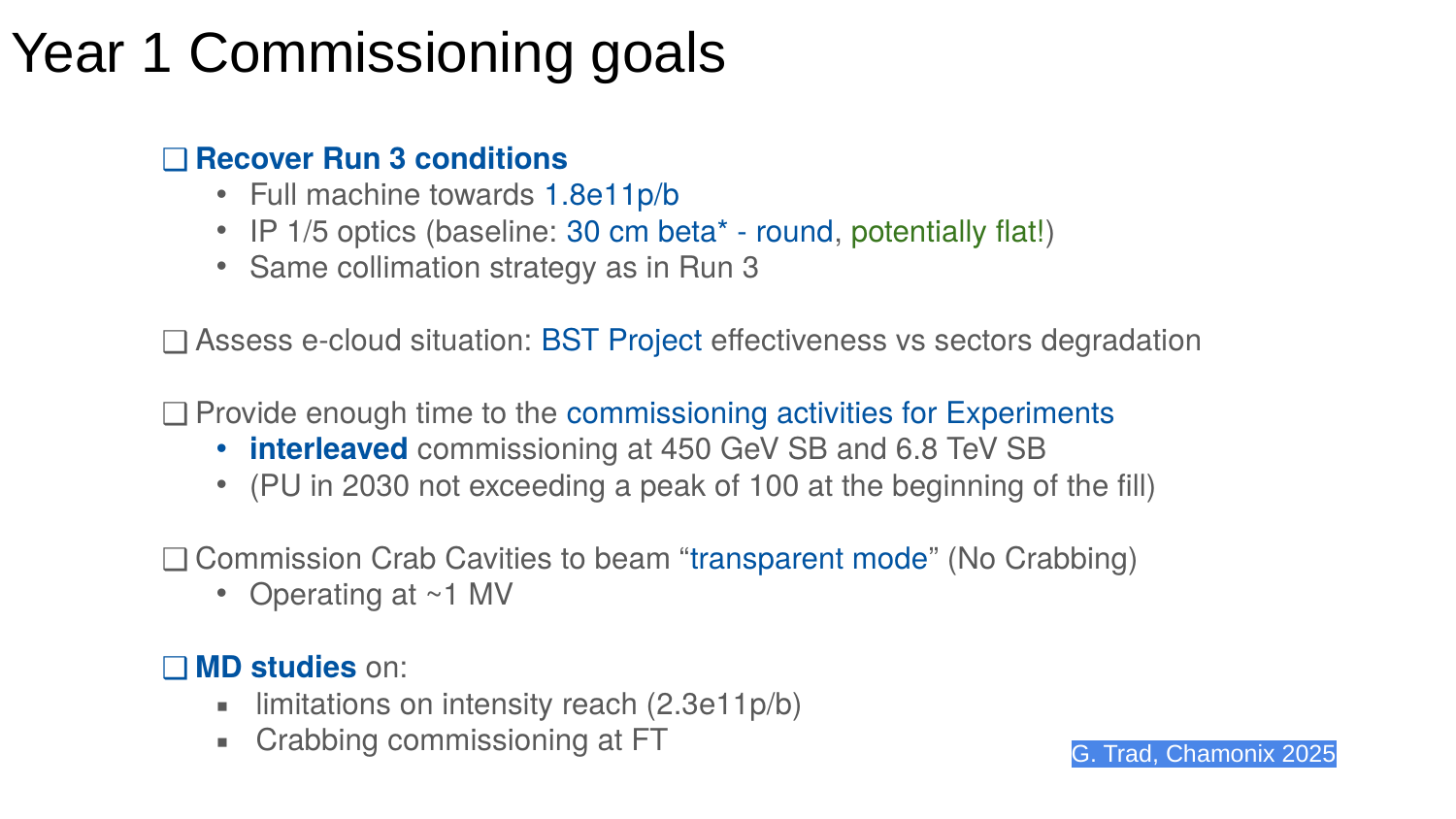

# Year 1 Commissioning goals

Recover Run 3 conditions
Full machine towards 1.8e11p/b
IP 1/5 optics (baseline: 30 cm beta* - round, potentially flat!)
Same collimation strategy as in Run 3

Assess e-cloud situation: BST Project effectiveness vs sectors degradation

Provide enough time to the commissioning activities for Experiments
interleaved commissioning at 450 GeV SB and 6.8 TeV SB
(PU in 2030 not exceeding a peak of 100 at the beginning of the fill)

Commission Crab Cavities to beam “transparent mode” (No Crabbing)
Operating at ~1 MV

MD studies on:
limitations on intensity reach (2.3e11p/b)
Crabbing commissioning at FT
G. Trad, Chamonix 2025